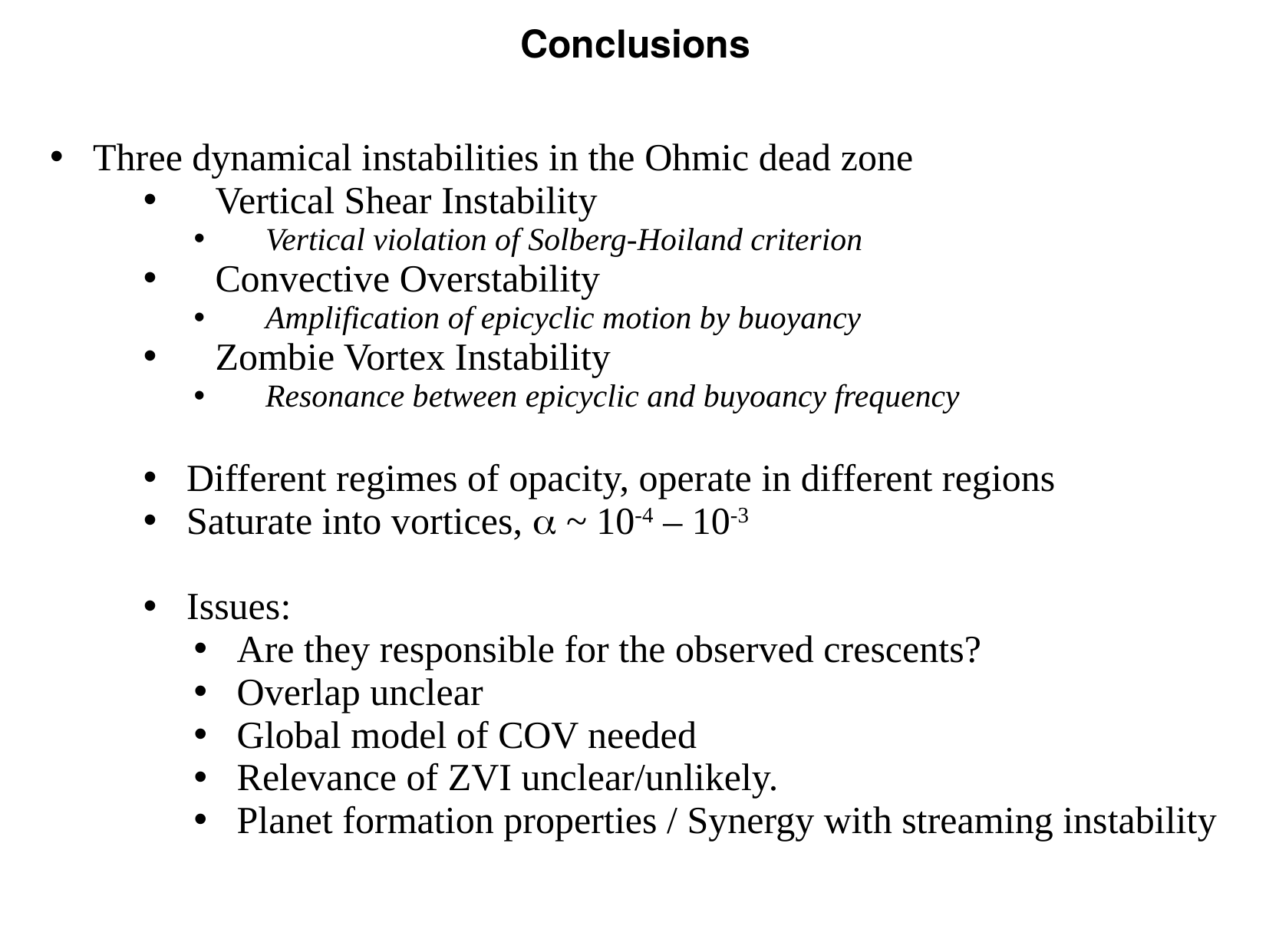

Conclusions
Three dynamical instabilities in the Ohmic dead zone
Vertical Shear Instability
Vertical violation of Solberg-Hoiland criterion
Convective Overstability
Amplification of epicyclic motion by buoyancy
Zombie Vortex Instability
Resonance between epicyclic and buyoancy frequency

Different regimes of opacity, operate in different regions
Saturate into vortices, α ~ 10-4 – 10-3

Issues:
Are they responsible for the observed crescents?
Overlap unclear
Global model of COV needed
Relevance of ZVI unclear/unlikely.
Planet formation properties / Synergy with streaming instability